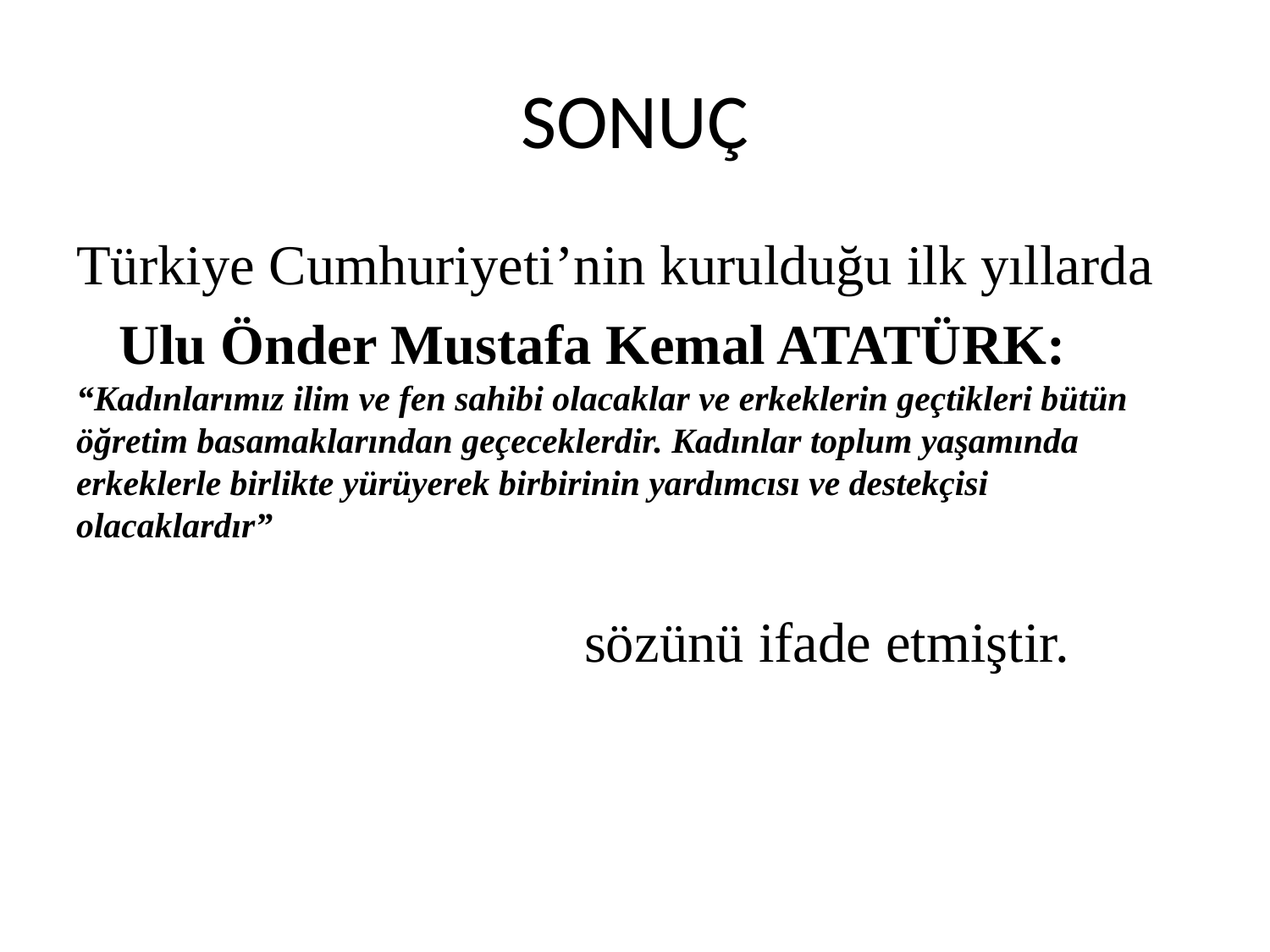

# SONUÇ
Türkiye Cumhuriyeti’nin kurulduğu ilk yıllarda
   Ulu Önder Mustafa Kemal ATATÜRK: “Kadınlarımız ilim ve fen sahibi olacaklar ve erkeklerin geçtikleri bütün öğretim basamaklarından geçeceklerdir. Kadınlar toplum yaşamında erkeklerle birlikte yürüyerek birbirinin yardımcısı ve destekçisi olacaklardır”

				sözünü ifade etmiştir.